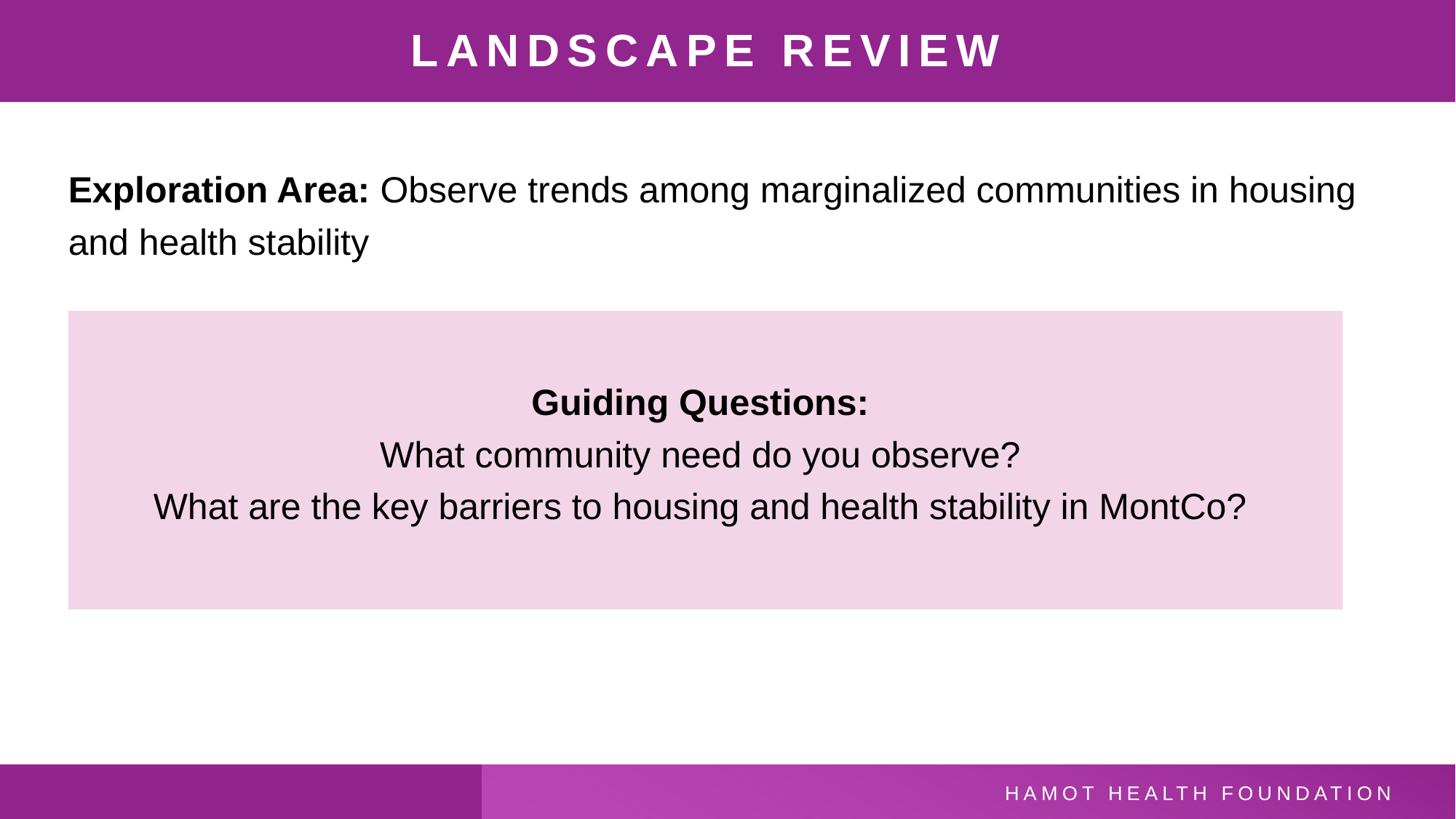

# Landscape review
Exploration Area: Observe trends among marginalized communities in housing and health stability

Guiding Questions:
What community need do you observe?
What are the key barriers to housing and health stability in MontCo?